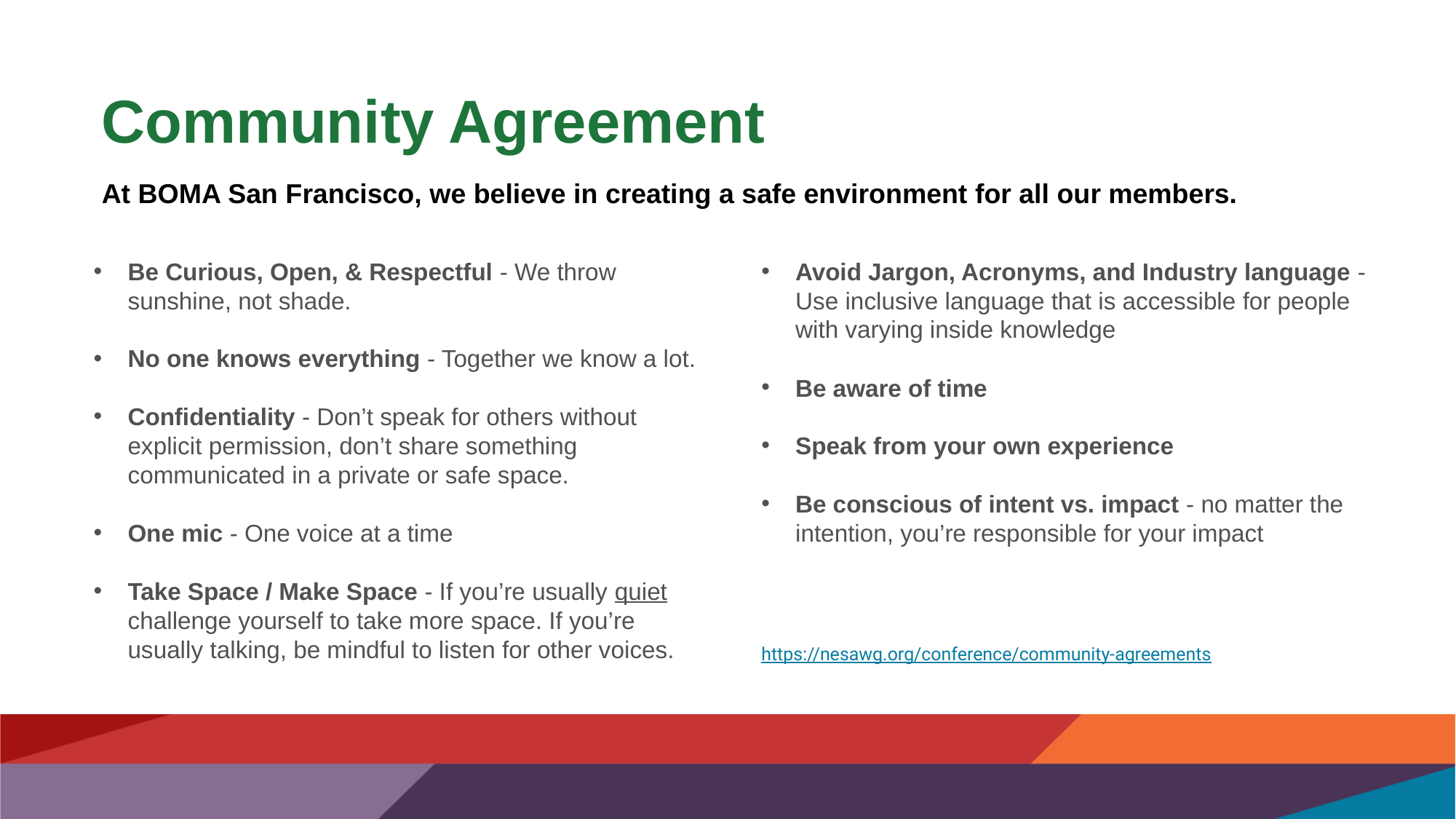

# Community Agreement
At BOMA San Francisco, we believe in creating a safe environment for all our members.
Be Curious, Open, & Respectful - We throw sunshine, not shade.

No one knows everything - Together we know a lot.

Confidentiality - Don’t speak for others without explicit permission, don’t share something communicated in a private or safe space.

One mic - One voice at a time

Take Space / Make Space - If you’re usually quiet challenge yourself to take more space. If you’re usually talking, be mindful to listen for other voices.

Avoid Jargon, Acronyms, and Industry language - Use inclusive language that is accessible for people with varying inside knowledge

Be aware of time

Speak from your own experience

Be conscious of intent vs. impact - no matter the  intention, you’re responsible for your impact
https://nesawg.org/conference/community-agreements